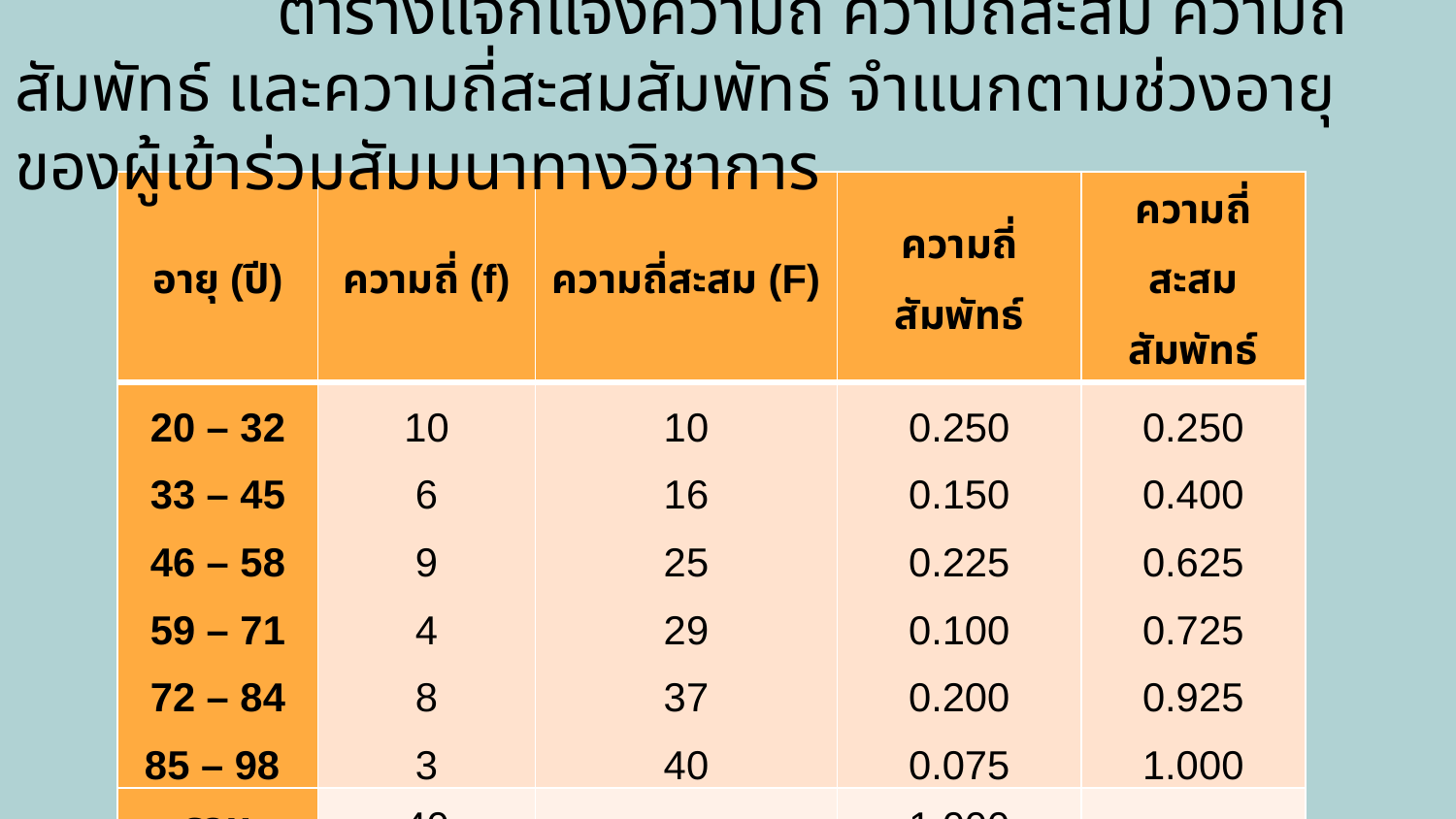

ตารางแจกแจงความถี่ ความถี่สะสม ความถี่สัมพัทธ์ และความถี่สะสมสัมพัทธ์ จำแนกตามช่วงอายุของผู้เข้าร่วมสัมมนาทางวิชาการ
| อายุ (ปี) | ความถี่ (f) | ความถี่สะสม (F) | ความถี่สัมพัทธ์ | ความถี่สะสมสัมพัทธ์ |
| --- | --- | --- | --- | --- |
| 20 – 32 33 – 45 46 – 58 59 – 71 72 – 84 85 – 98 | 10 6 9 4 8 3 | 10 16 25 29 37 40 | 0.250 0.150 0.225 0.100 0.200 0.075 | 0.250 0.400 0.625 0.725 0.925 1.000 |
| รวม | 40 |  | 1.000 |  |